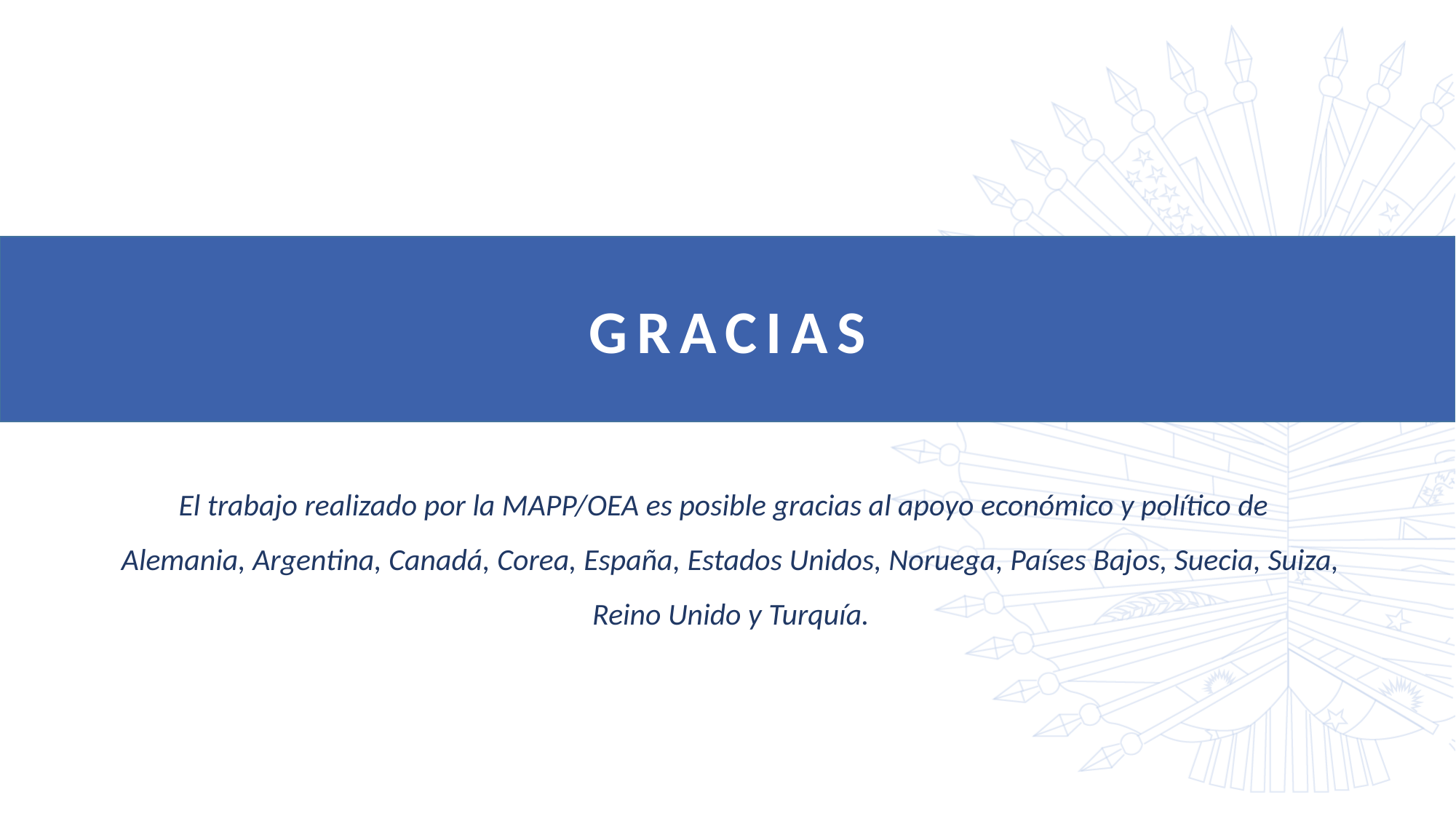

GRACIAS
El trabajo realizado por la MAPP/OEA es posible gracias al apoyo económico y político de
Alemania, Argentina, Canadá, Corea, España, Estados Unidos, Noruega, Países Bajos, Suecia, Suiza,
Reino Unido y Turquía.